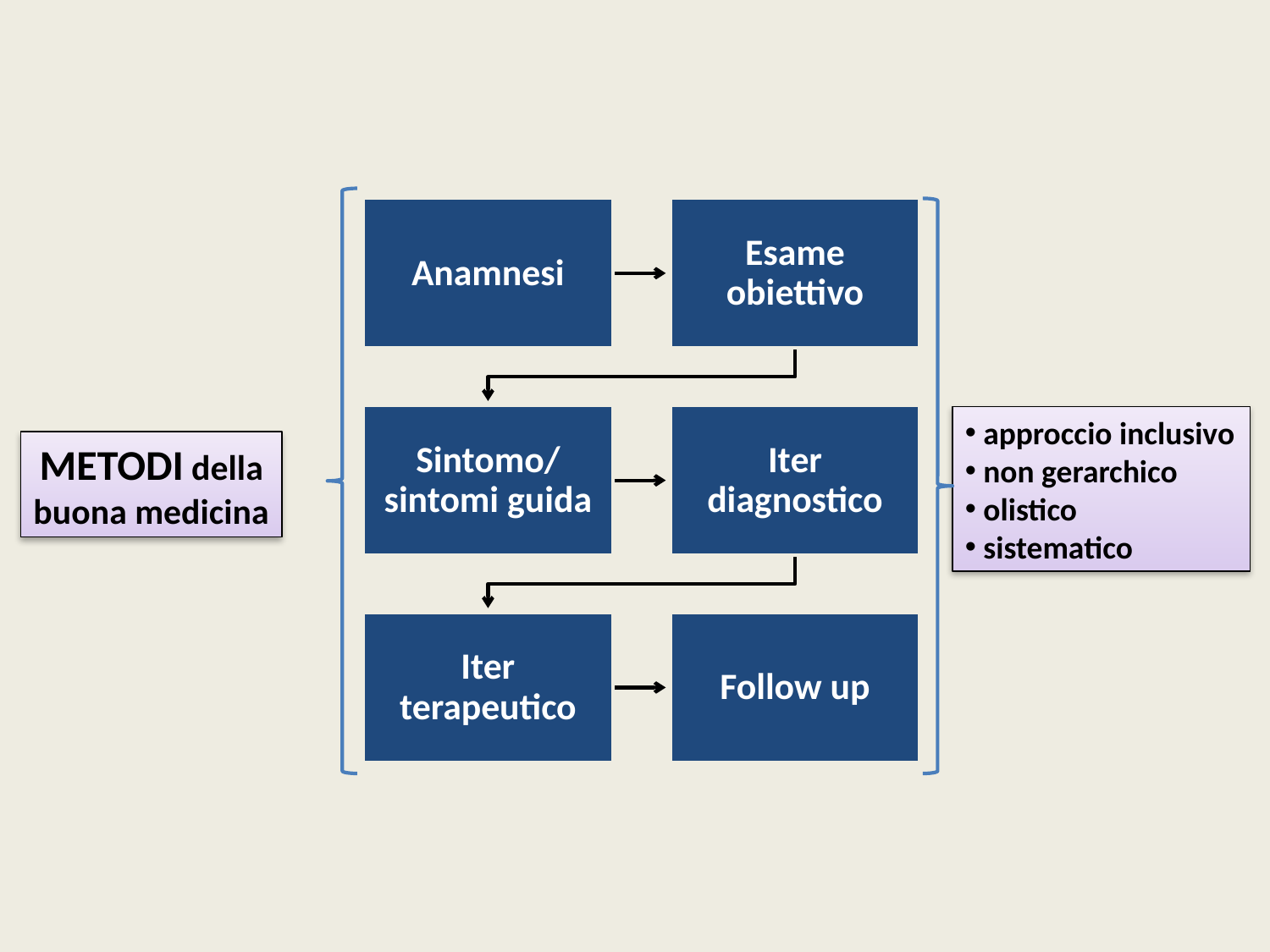

Anamnesi

Esame obiettivo

Sintomo/ sintomi guida

Iter diagnostico

Iter terapeutico
Follow up

 approccio inclusivo
 non gerarchico
 olistico
 sistematico
METODI della
buona medicina